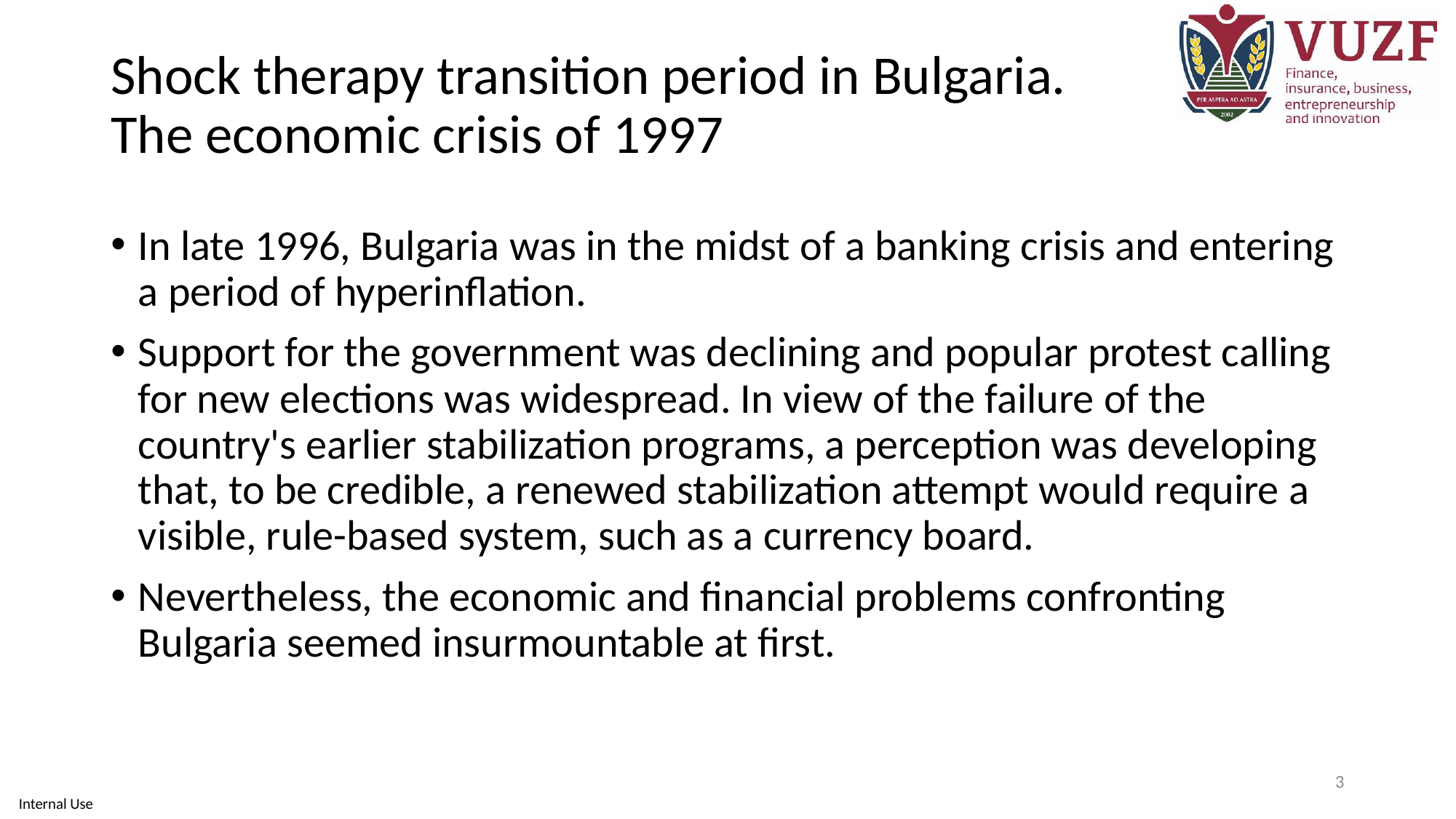

# Shock therapy transition period in Bulgaria. The economic crisis of 1997
In late 1996, Bulgaria was in the midst of a banking crisis and entering a period of hyperinflation.
Support for the government was declining and popular protest calling for new elections was widespread. In view of the failure of the country's earlier stabilization programs, a perception was developing that, to be credible, a renewed stabilization attempt would require a visible, rule-based system, such as a currency board.
Nevertheless, the economic and financial problems confronting Bulgaria seemed insurmountable at first.
3